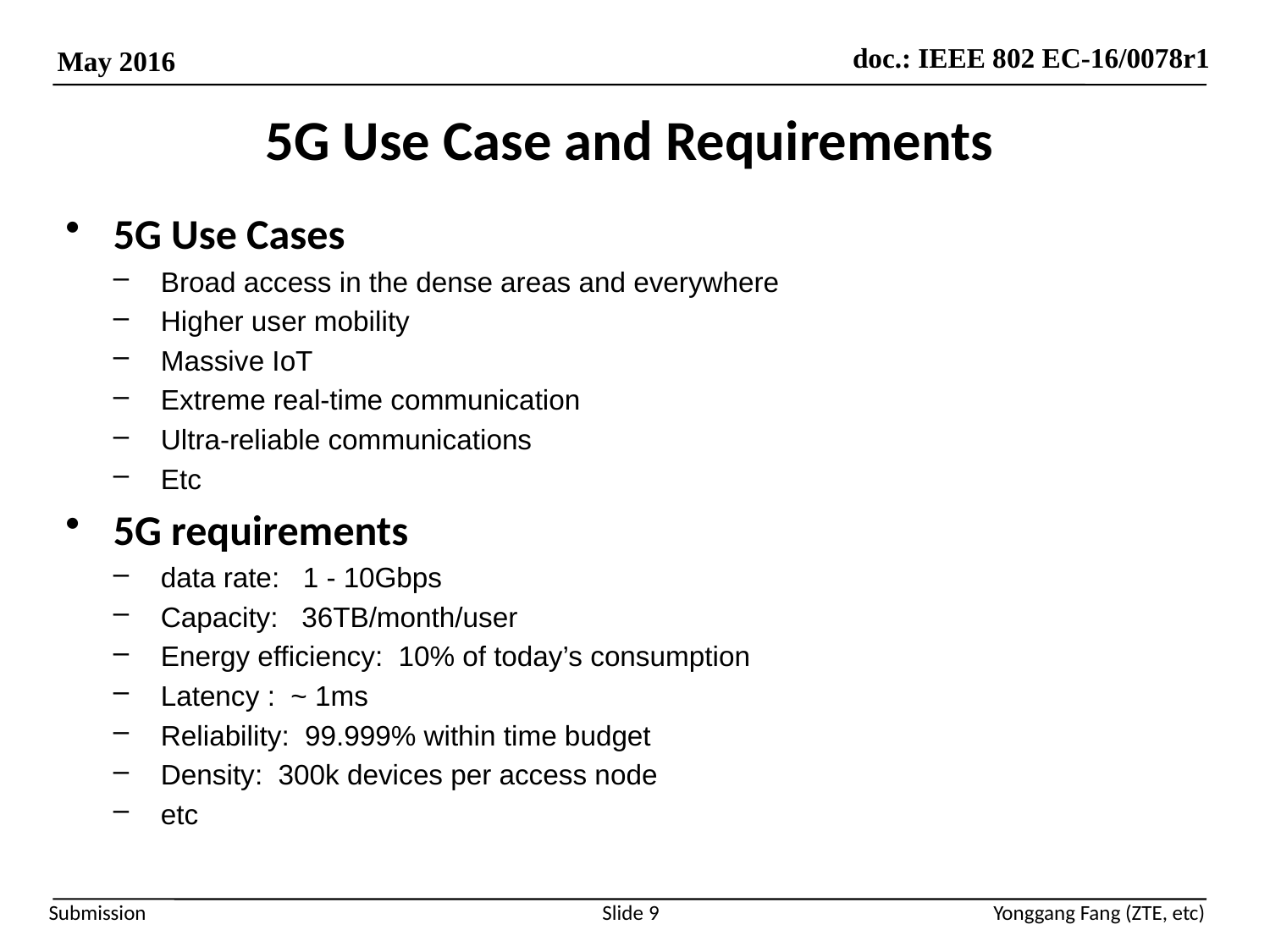

# 5G Use Case and Requirements
5G Use Cases
Broad access in the dense areas and everywhere
Higher user mobility
Massive IoT
Extreme real-time communication
Ultra-reliable communications
Etc
5G requirements
data rate:   1 - 10Gbps
Capacity:   36TB/month/user
Energy efficiency:  10% of today’s consumption
Latency :  ~ 1ms
Reliability:  99.999% within time budget
Density:  300k devices per access node
etc
Slide 9